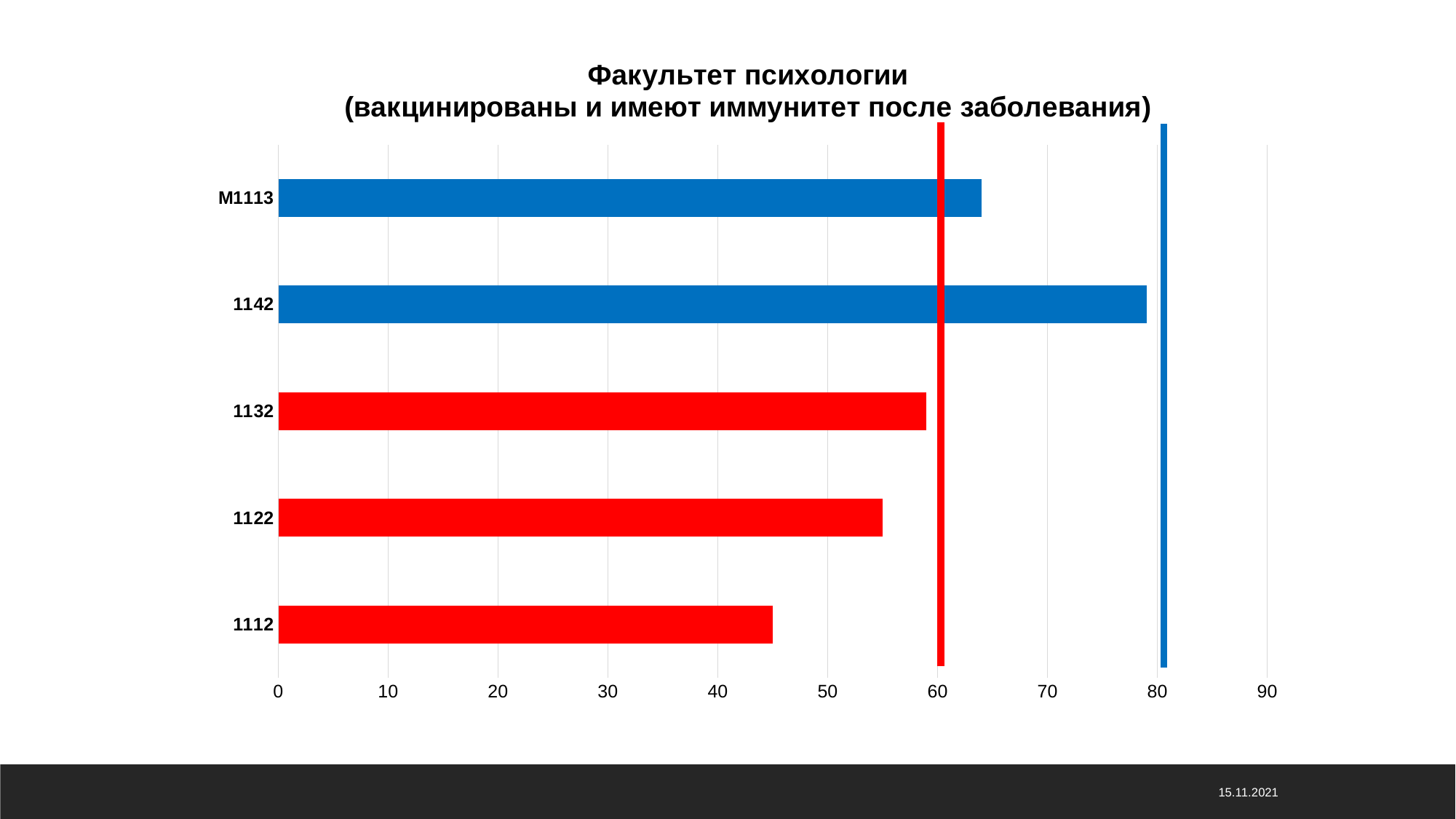

### Chart: Факультет психологии
(вакцинированы и имеют иммунитет после заболевания)

| Category | Ряд 1 |
|---|---|
| 1112 | 45.0 |
| 1122 | 55.0 |
| 1132 | 59.0 |
| 1142 | 79.0 |
| М1113 | 64.0 |
15.11.2021